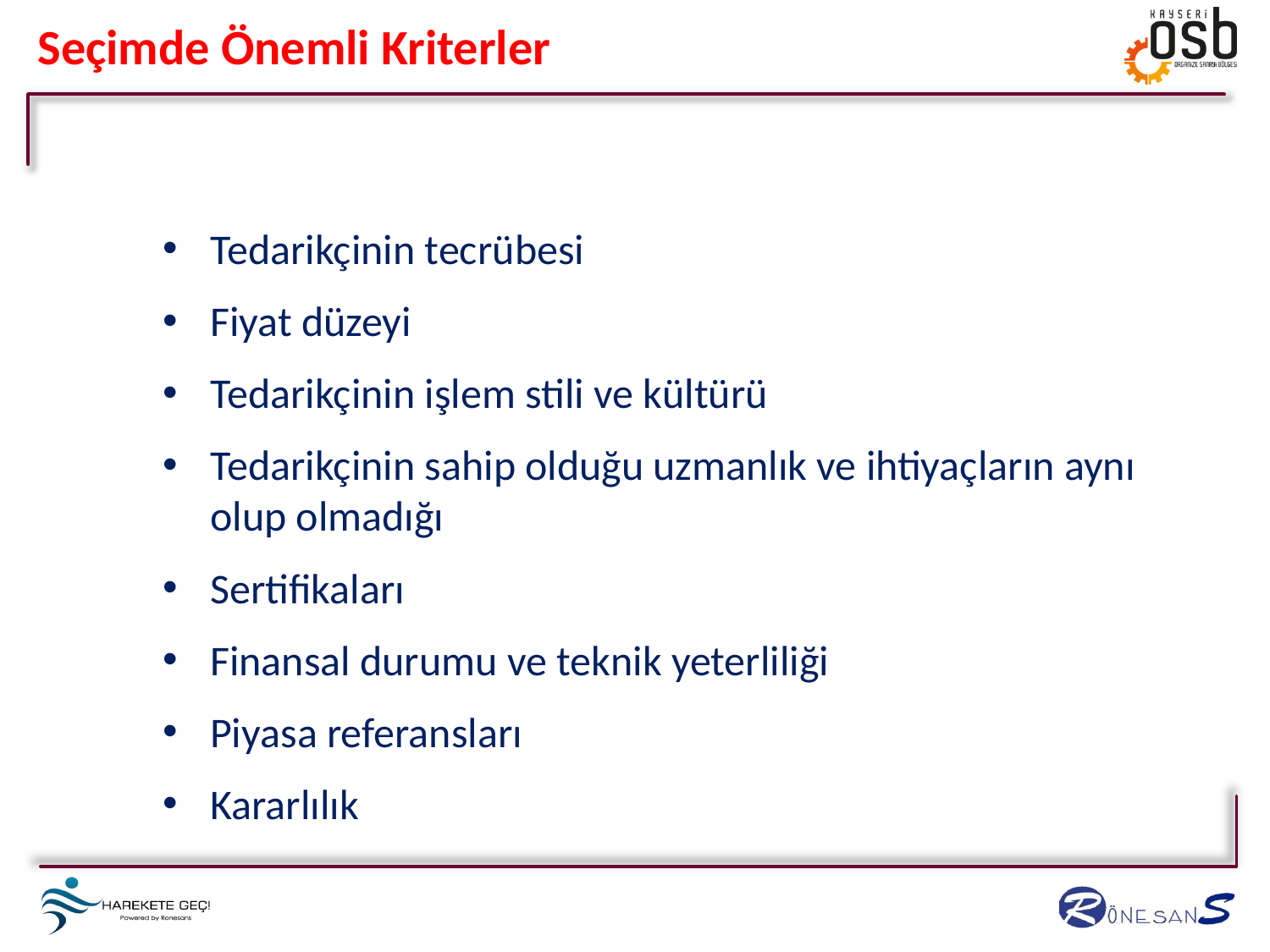

Seçimde Önemli Kriterler
Tedarikçinin tecrübesi
Fiyat düzeyi
Tedarikçinin işlem stili ve kültürü
Tedarikçinin sahip olduğu uzmanlık ve ihtiyaçların aynı olup olmadığı
Sertifikaları
Finansal durumu ve teknik yeterliliği
Piyasa referansları
Kararlılık